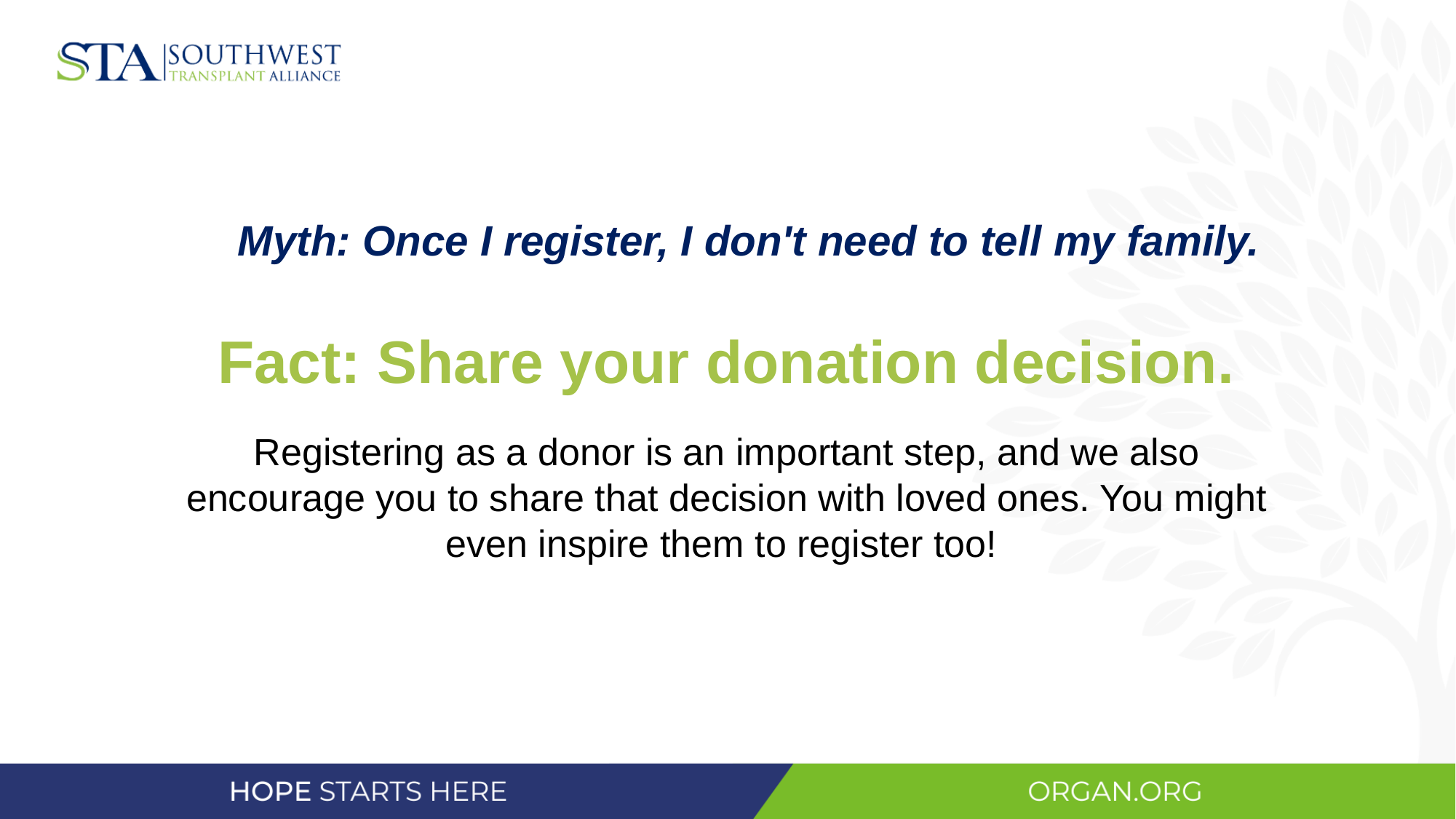

Myth: Once I register, I don't need to tell my family.
Fact: Share your donation decision.

Registering as a donor is an important step, and we also encourage you to share that decision with loved ones. You might even inspire them to register too!